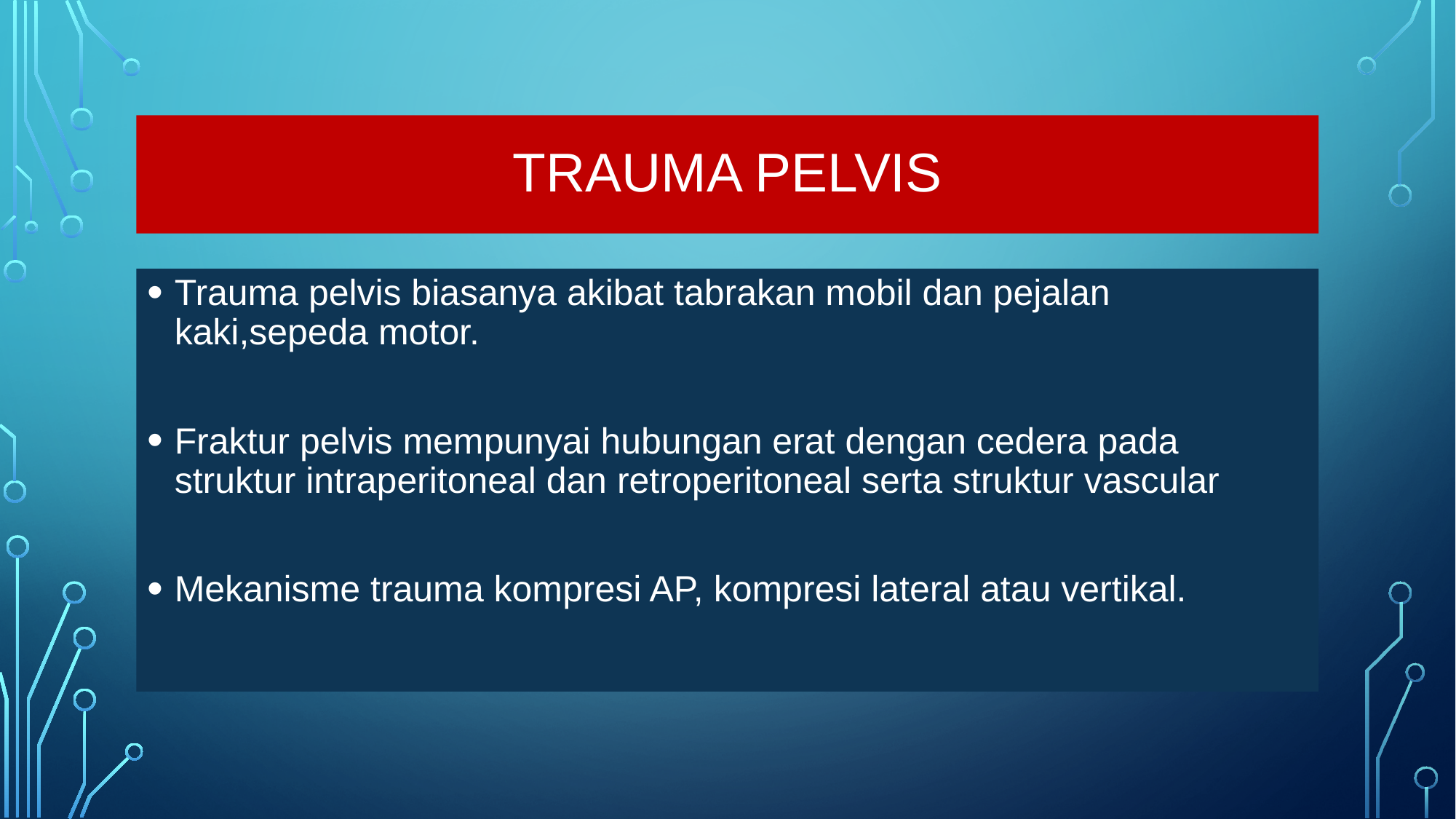

# TRAUMA PELVIS
Trauma pelvis biasanya akibat tabrakan mobil dan pejalan kaki,sepeda motor.

Fraktur pelvis mempunyai hubungan erat dengan cedera pada struktur intraperitoneal dan retroperitoneal serta struktur vascular

Mekanisme trauma kompresi AP, kompresi lateral atau vertikal.